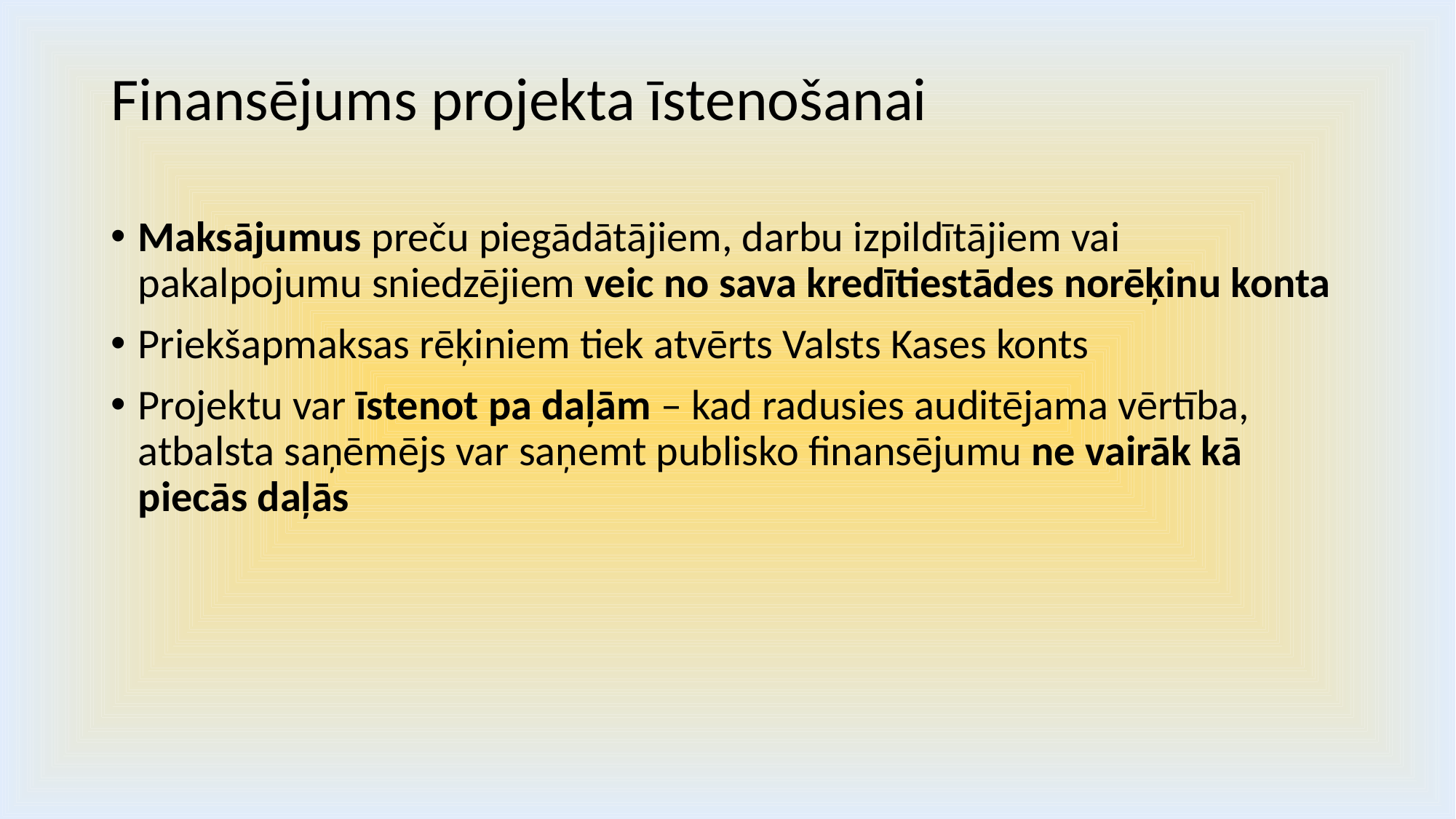

# Finansējums projekta īstenošanai
Maksājumus preču piegādātājiem, darbu izpildītājiem vai pakalpojumu sniedzējiem veic no sava kredītiestādes norēķinu konta
Priekšapmaksas rēķiniem tiek atvērts Valsts Kases konts
Projektu var īstenot pa daļām – kad radusies auditējama vērtība, atbalsta saņēmējs var saņemt publisko finansējumu ne vairāk kā piecās daļās